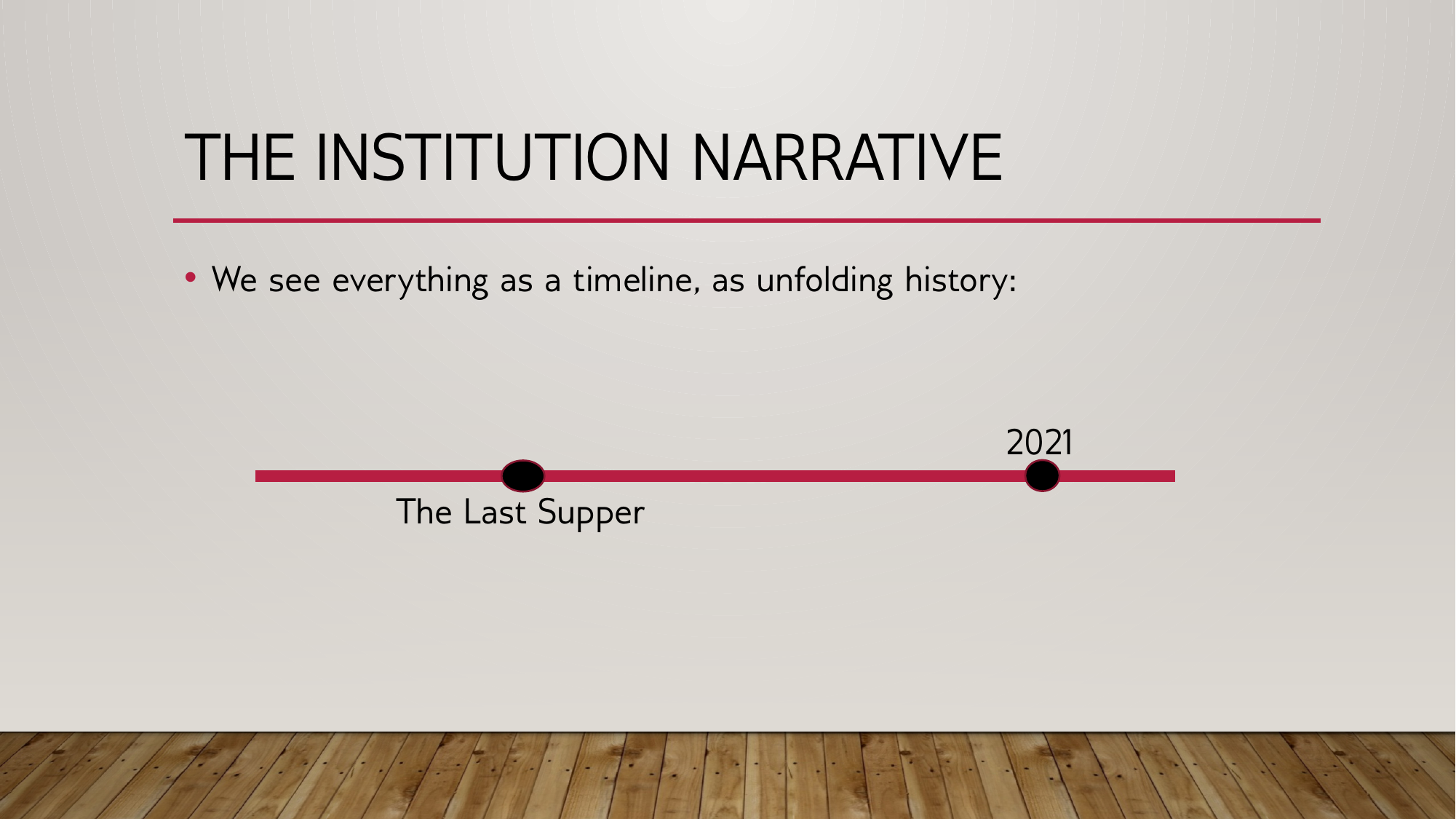

# The institution narrative
We see everything as a timeline, as unfolding history:

2021

The Last Supper